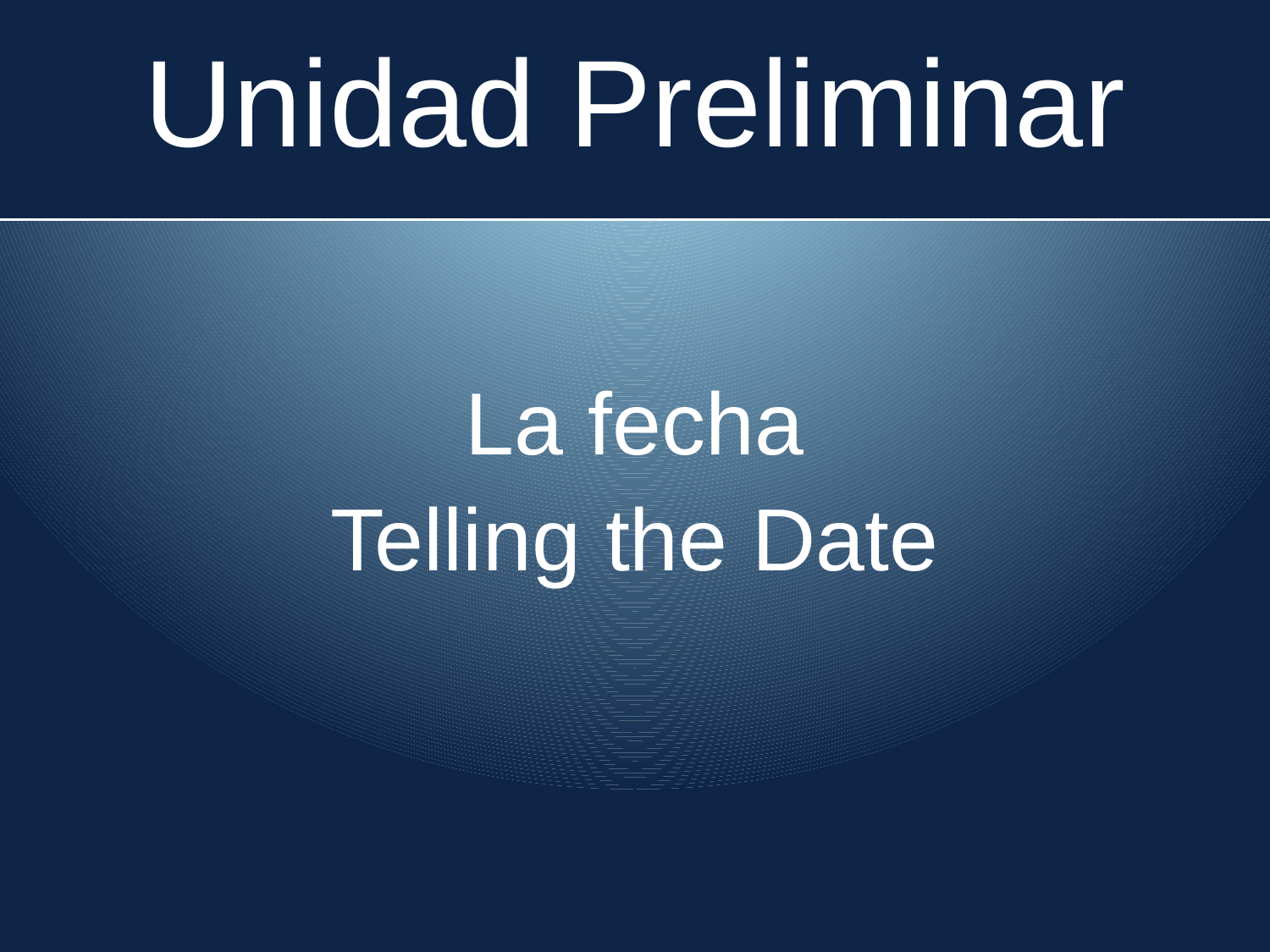

# Unidad Preliminar
La fecha
Telling the Date